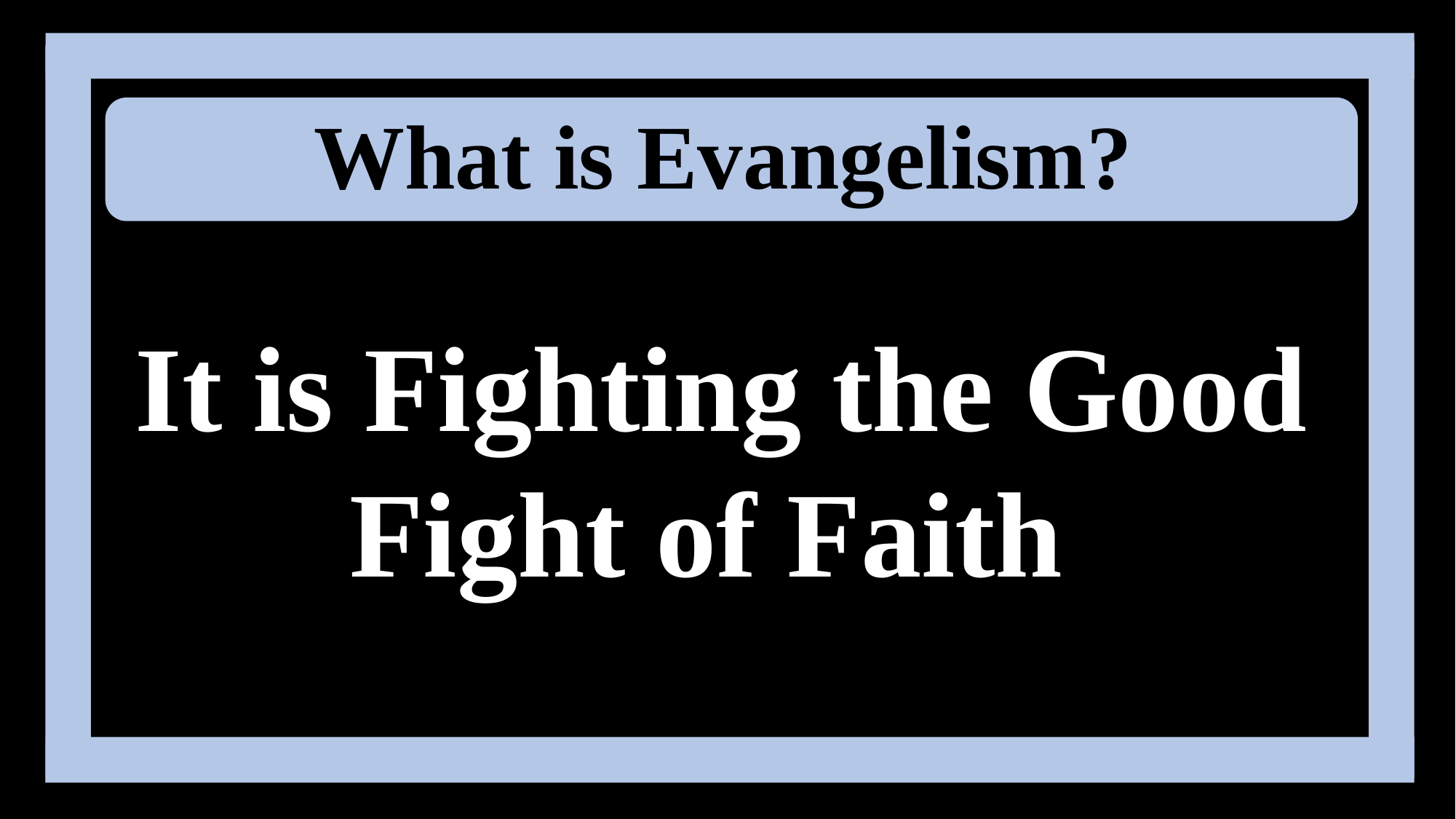

What is Evangelism?

It is Fighting the Good Fight of Faith